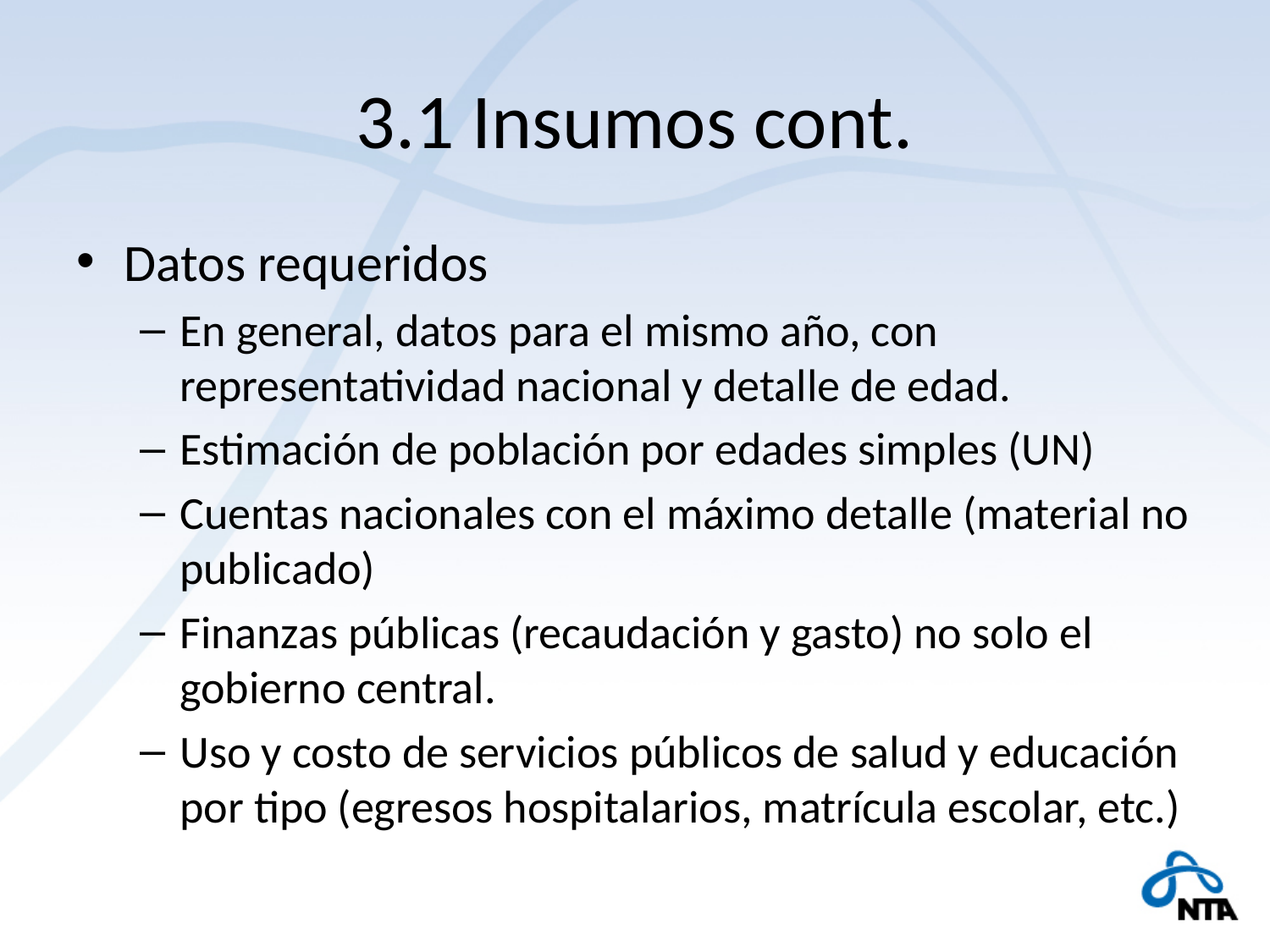

# 3.1 Insumos cont.
Datos requeridos
En general, datos para el mismo año, con representatividad nacional y detalle de edad.
Estimación de población por edades simples (UN)
Cuentas nacionales con el máximo detalle (material no publicado)
Finanzas públicas (recaudación y gasto) no solo el gobierno central.
Uso y costo de servicios públicos de salud y educación por tipo (egresos hospitalarios, matrícula escolar, etc.)